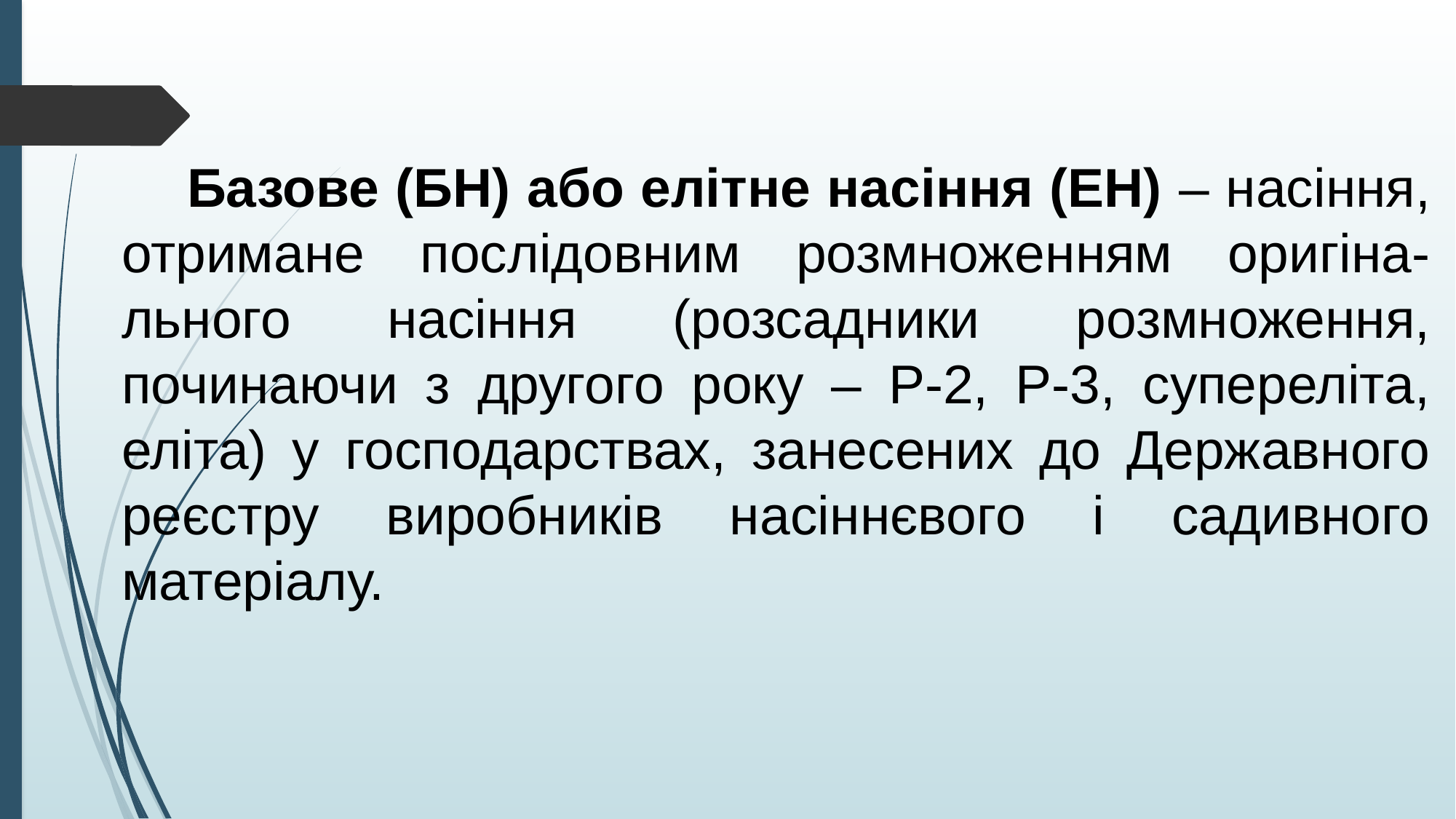

Базове (БН) або елітне насіння (ЕН) – насіння, отримане послідовним розмноженням оригіна-льного насіння (розсадники розмноження, починаючи з другого року – Р-2, Р-3, супереліта, еліта) у господарствах, занесених до Державного реєстру виробників насіннєвого і садивного матеріалу.